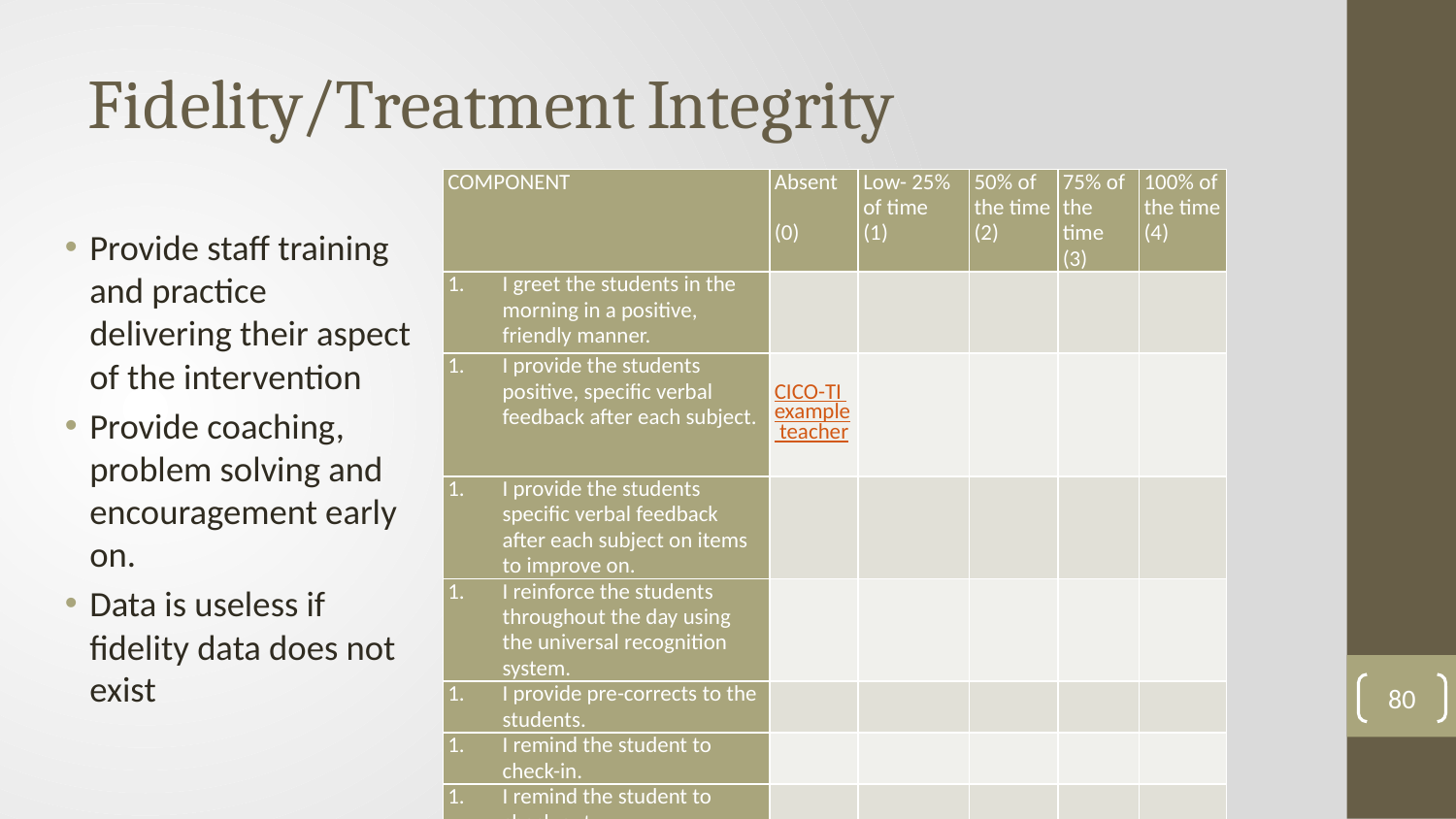

# Fidelity/Treatment Integrity
| COMPONENT | Absent   (0) | Low- 25% of time (1) | 50% of the time (2) | 75% of the time (3) | 100% of the time (4) |
| --- | --- | --- | --- | --- | --- |
| I greet the students in the morning in a positive, friendly manner. |  |  |  |  |  |
| I provide the students positive, specific verbal feedback after each subject. | CICO-TI example teacher |  |  |  |  |
| I provide the students specific verbal feedback after each subject on items to improve on. |  |  |  |  |  |
| I reinforce the students throughout the day using the universal recognition system. |  |  |  |  |  |
| I provide pre-corrects to the students. |  |  |  |  |  |
| I remind the student to check-in. |  |  |  |  |  |
| I remind the student to check-out. |  |  |  |  |  |
| I check to make sure the DPR is in the student’s backpack. |  |  |  |  |  |
Provide staff training and practice delivering their aspect of the intervention
Provide coaching, problem solving and encouragement early on.
Data is useless if fidelity data does not exist
80